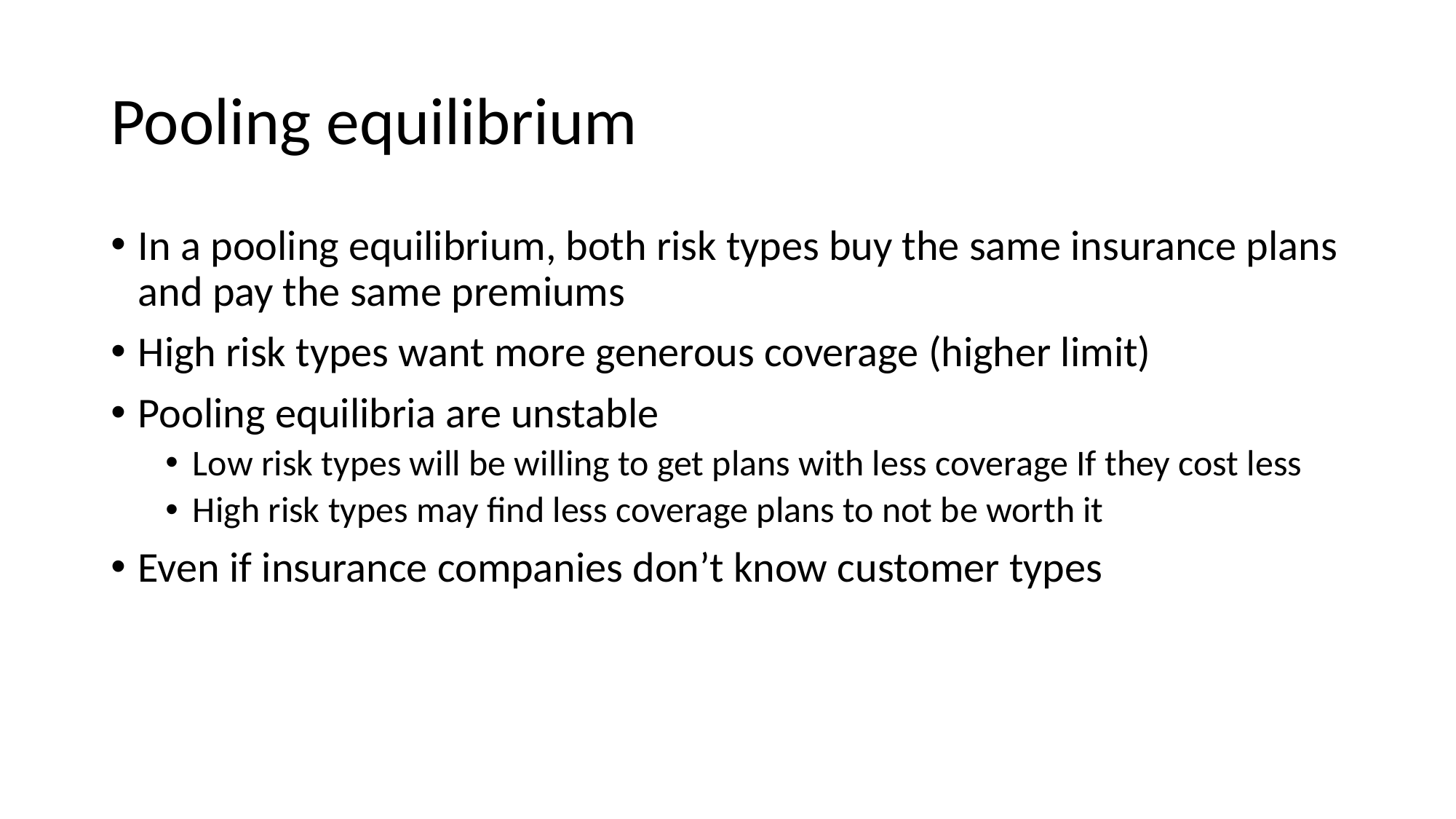

# Pooling equilibrium
In a pooling equilibrium, both risk types buy the same insurance plans and pay the same premiums
High risk types want more generous coverage (higher limit)
Pooling equilibria are unstable
Low risk types will be willing to get plans with less coverage If they cost less
High risk types may find less coverage plans to not be worth it
Even if insurance companies don’t know customer types